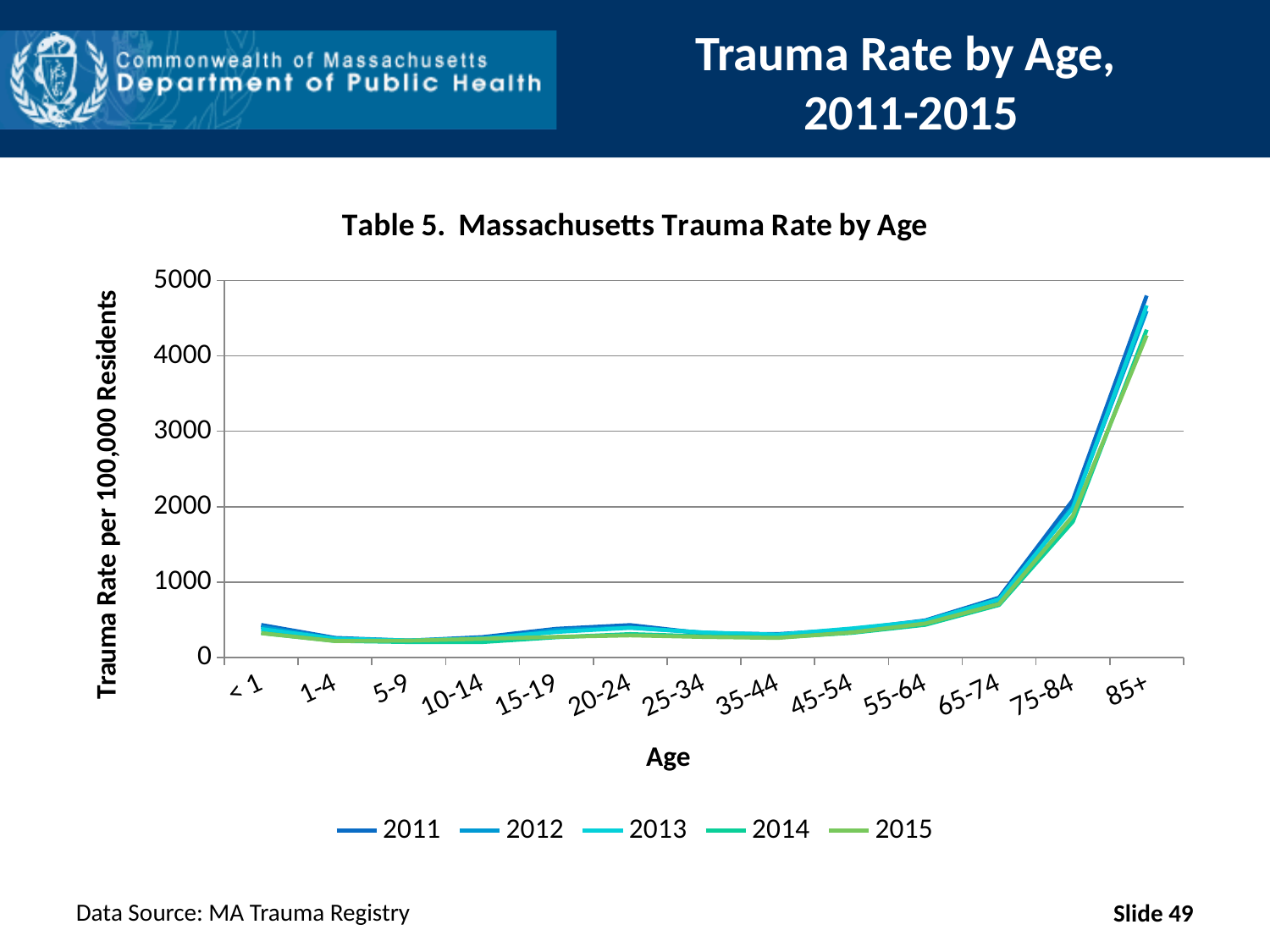

# Trauma Rate by Age, 2011-2015

### Chart: Table 5.  Massachusetts Trauma Rate by Age

| Category | 2011 | 2012 | 2013 | 2014 | 2015 |
|---|---|---|---|---|---|
| < 1 | 430.427818466657 | 403.68021752848813 | 375.4033509178915 | 322.90281055987566 | 320.70488018542665 |
| 1-4 | 258.3674424718215 | 247.92495131585449 | 247.1498617749722 | 217.83036127454628 | 215.64092305360202 |
| 5-9 | 221.54766166617864 | 218.87269515094167 | 225.3278469430484 | 202.66493902964746 | 221.90896051790858 |
| 10-14 | 268.70877042765443 | 235.69227859706896 | 251.42967314141794 | 202.76328174830263 | 245.59615895620507 |
| 15-19 | 378.83396333007545 | 365.928946008087 | 336.81561463686205 | 266.235261353297 | 271.79481215956616 |
| 20-24 | 428.4318507062458 | 394.02176497651254 | 391.8935381656401 | 308.6034864759188 | 291.0167019566829 |
| 25-34 | 317.7661668628761 | 327.90876956393316 | 329.38117489692377 | 279.04406195430397 | 270.54433405839916 |
| 35-44 | 308.8538444611662 | 297.26251282683603 | 301.65517350254754 | 264.3843389935606 | 257.5523325497288 |
| 45-54 | 369.245590665559 | 369.02284180272113 | 382.8942323476129 | 323.9875960706959 | 330.7667846350481 |
| 55-64 | 490.6078793233922 | 460.407406798262 | 482.41712405521014 | 431.1878524805164 | 448.56984607977876 |
| 65-74 | 792.5210859783863 | 732.7309167910961 | 770.2755578278781 | 695.010831842741 | 709.6312203687411 |
| 75-84 | 2088.2513384171243 | 2004.3294959415196 | 1980.070716979037 | 1801.2715857424657 | 1878.9181964591148 |
| 85+ | 4801.138430486671 | 4599.849841511016 | 4671.370905986798 | 4349.235383096977 | 4273.4953129789355 |
Slide 49
Data Source: MA Trauma Registry